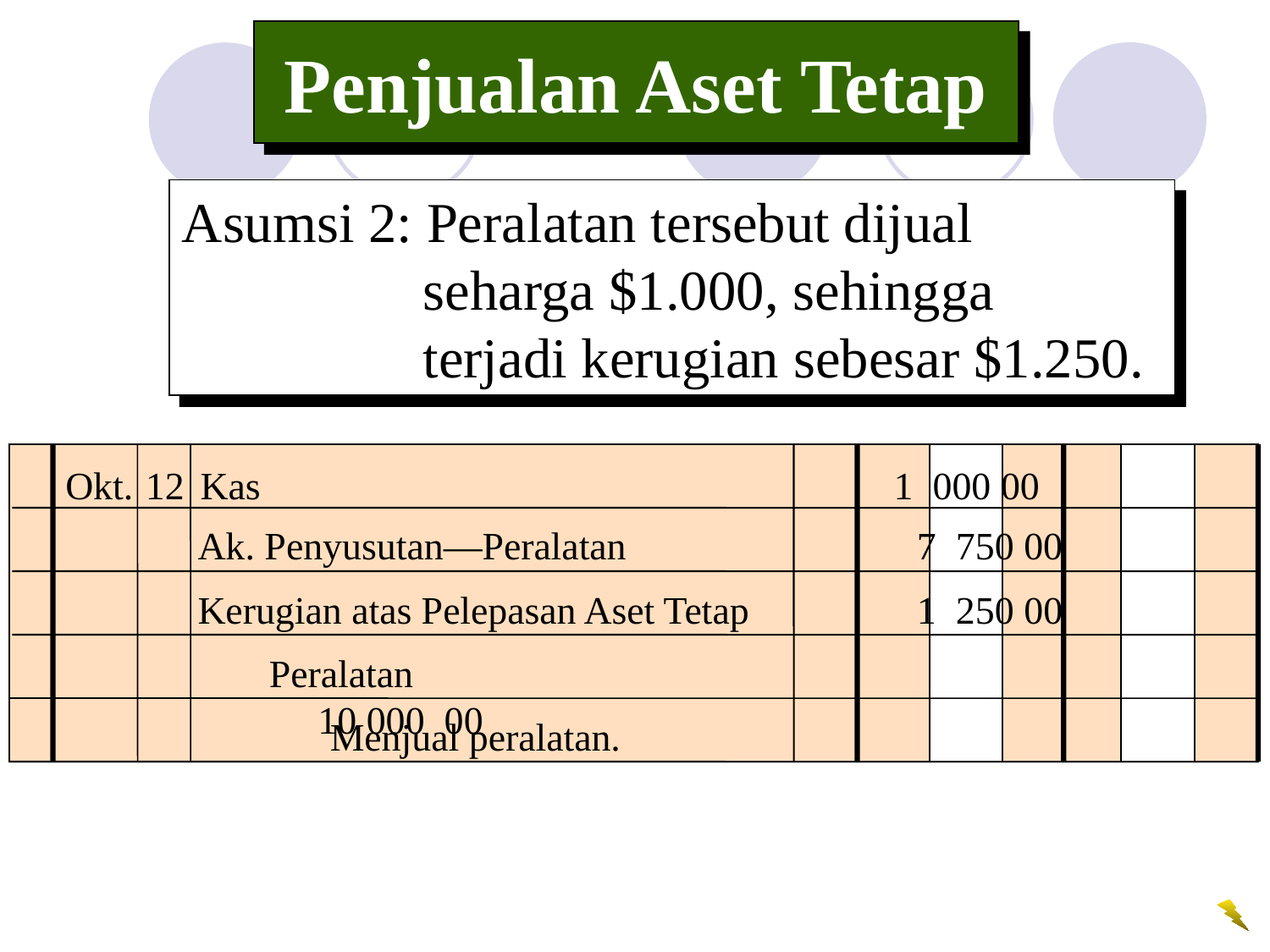

Penjualan Aset Tetap
Asumsi 2: Peralatan tersebut dijual
                 seharga $1.000, sehingga
                 terjadi kerugian sebesar $1.250.

Okt.	12	Kas		1  000 00

Ak. Penyusutan—Peralatan	     7  750 00

Kerugian atas Pelepasan Aset Tetap	1  250 00

	Peralatan		     10 000  00
Menjual peralatan.